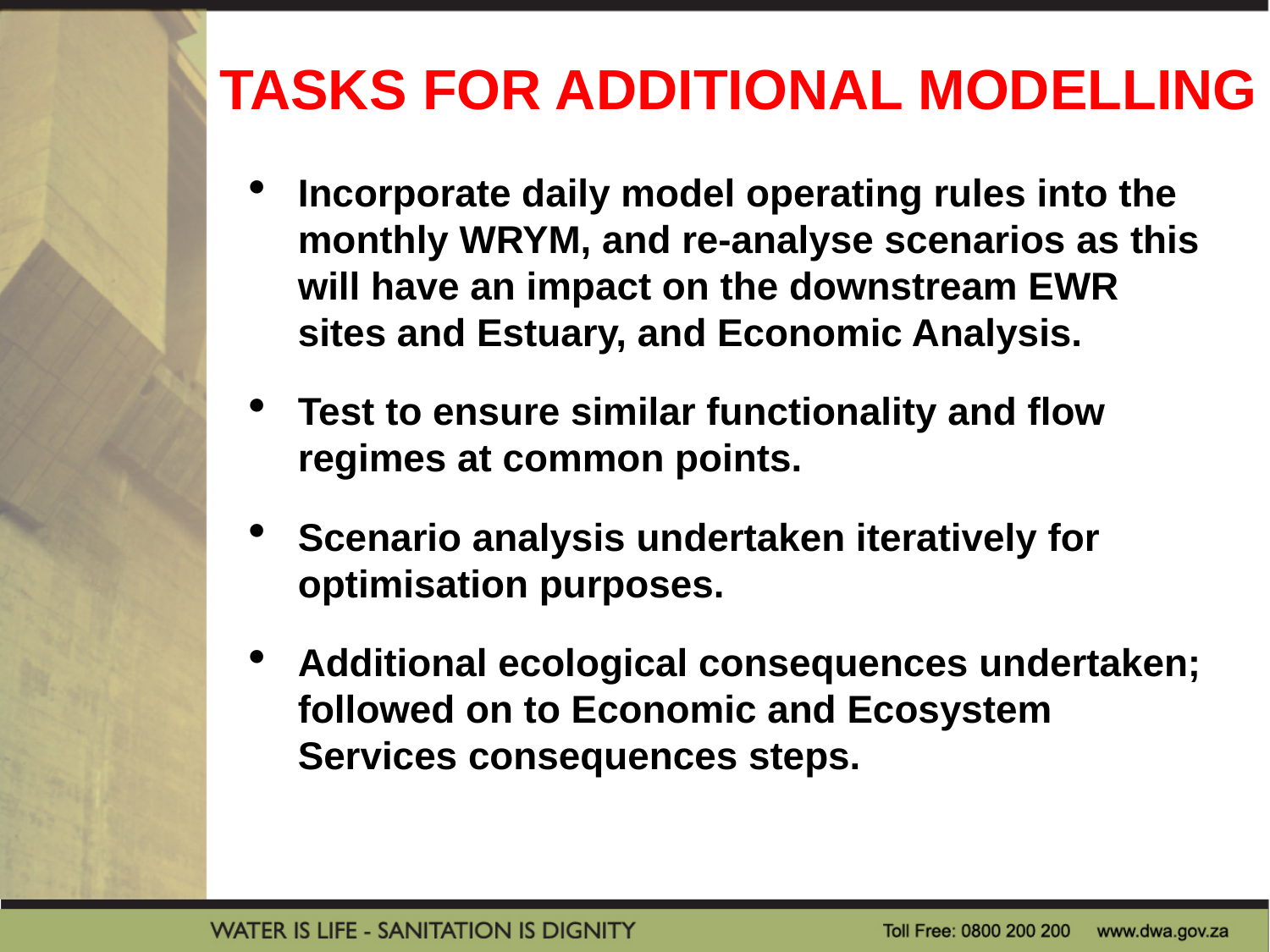

# TASKS FOR ADDITIONAL MODELLING
Incorporate daily model operating rules into the monthly WRYM, and re-analyse scenarios as this will have an impact on the downstream EWR sites and Estuary, and Economic Analysis.

Test to ensure similar functionality and flow regimes at common points.

Scenario analysis undertaken iteratively for optimisation purposes.

Additional ecological consequences undertaken; followed on to Economic and Ecosystem Services consequences steps.